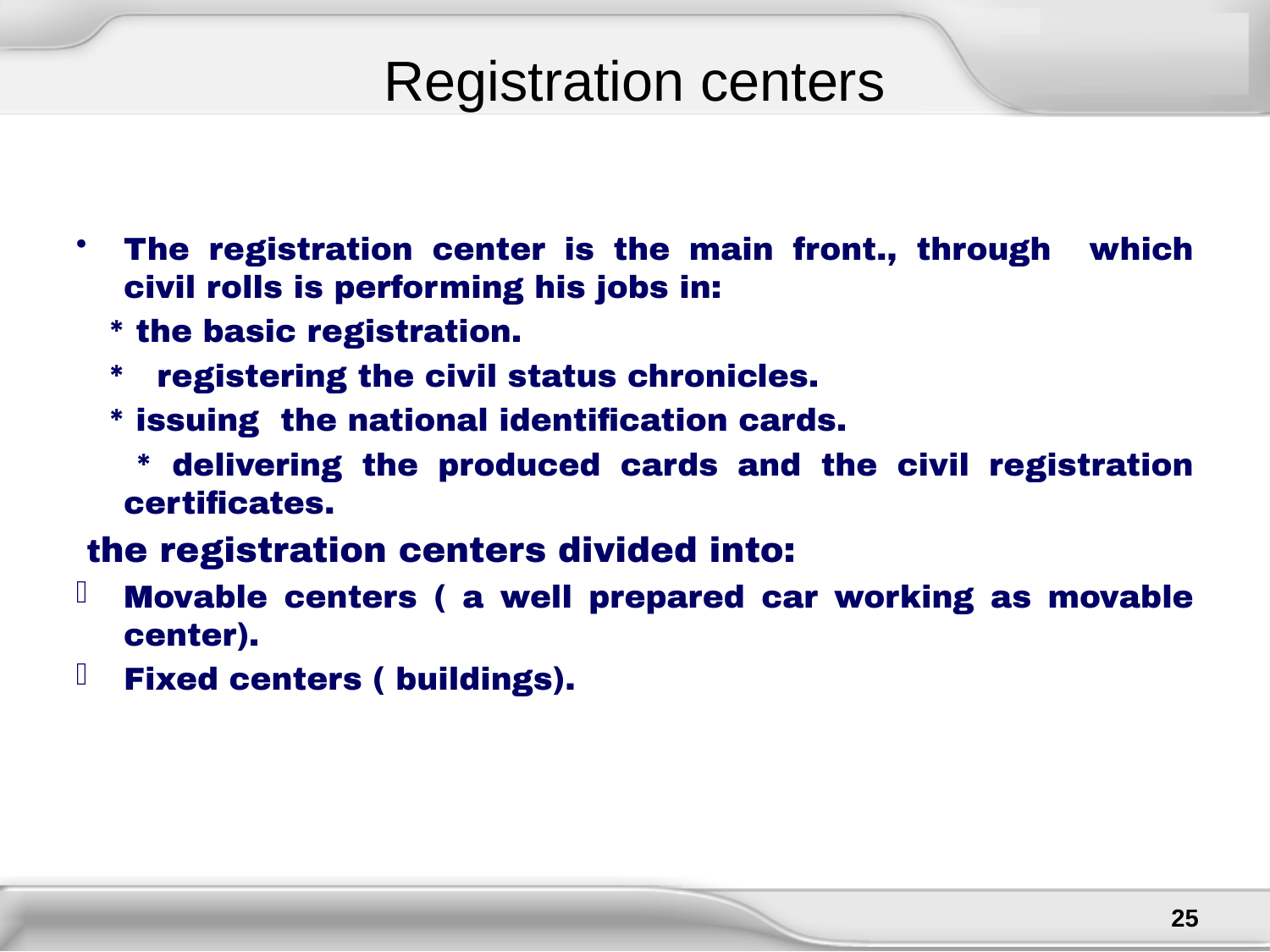

Registration centers
The registration center is the main front., through  which civil rolls is performing his jobs in:
   * the basic registration.
   *   registering the civil status chronicles.
   * issuing  the national identification cards.
   * delivering the produced cards and the civil registration certificates.
 the registration centers divided into:
Movable centers ( a well prepared car working as movable center).
Fixed centers ( buildings).
25